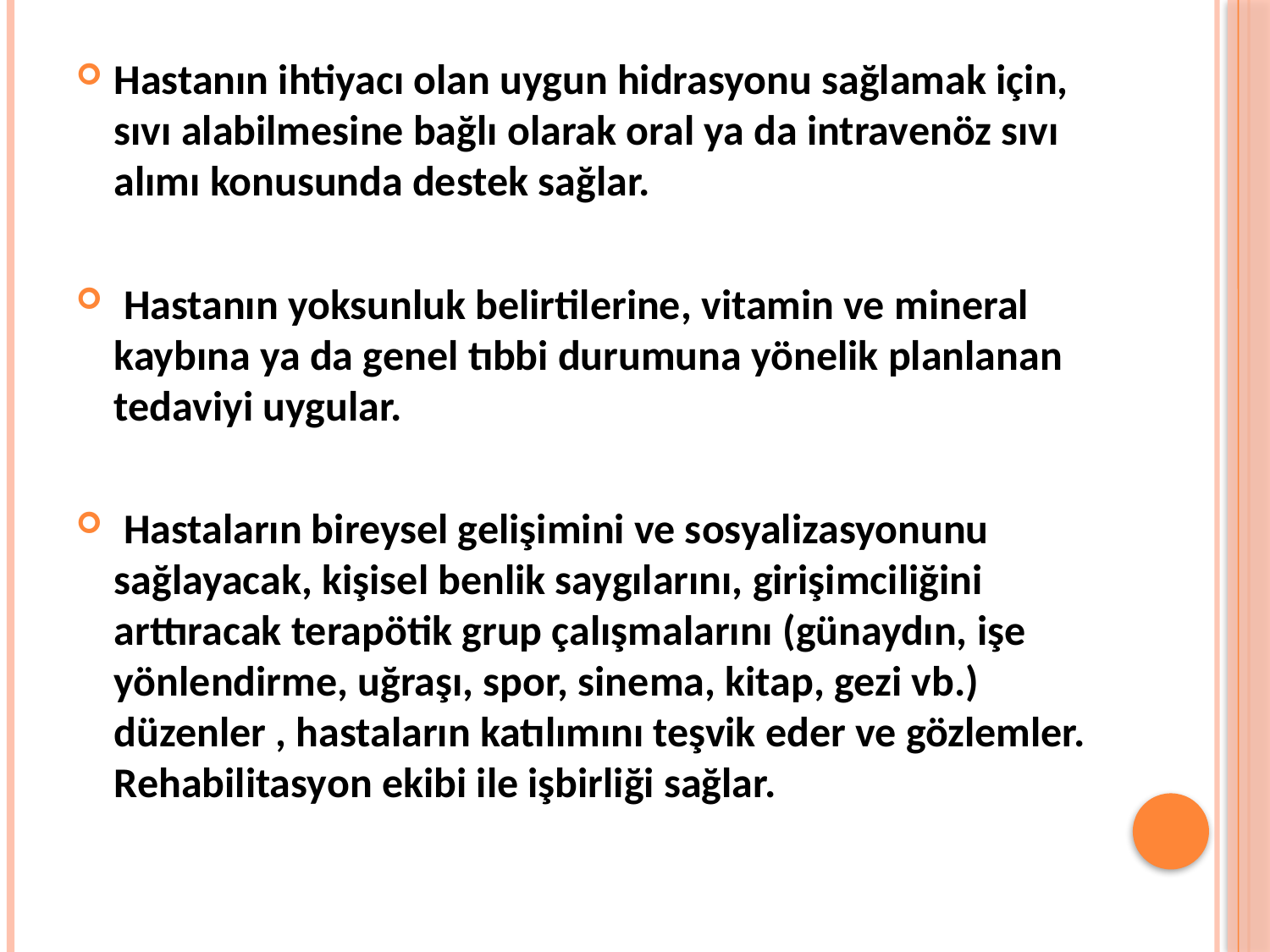

Hastanın ihtiyacı olan uygun hidrasyonu sağlamak için, sıvı alabilmesine bağlı olarak oral ya da intravenöz sıvı alımı konusunda destek sağlar.

 Hastanın yoksunluk belirtilerine, vitamin ve mineral kaybına ya da genel tıbbi durumuna yönelik planlanan tedaviyi uygular.

 Hastaların bireysel gelişimini ve sosyalizasyonunu sağlayacak, kişisel benlik saygılarını, girişimciliğini arttıracak terapötik grup çalışmalarını (günaydın, işe yönlendirme, uğraşı, spor, sinema, kitap, gezi vb.) düzenler , hastaların katılımını teşvik eder ve gözlemler. Rehabilitasyon ekibi ile işbirliği sağlar.